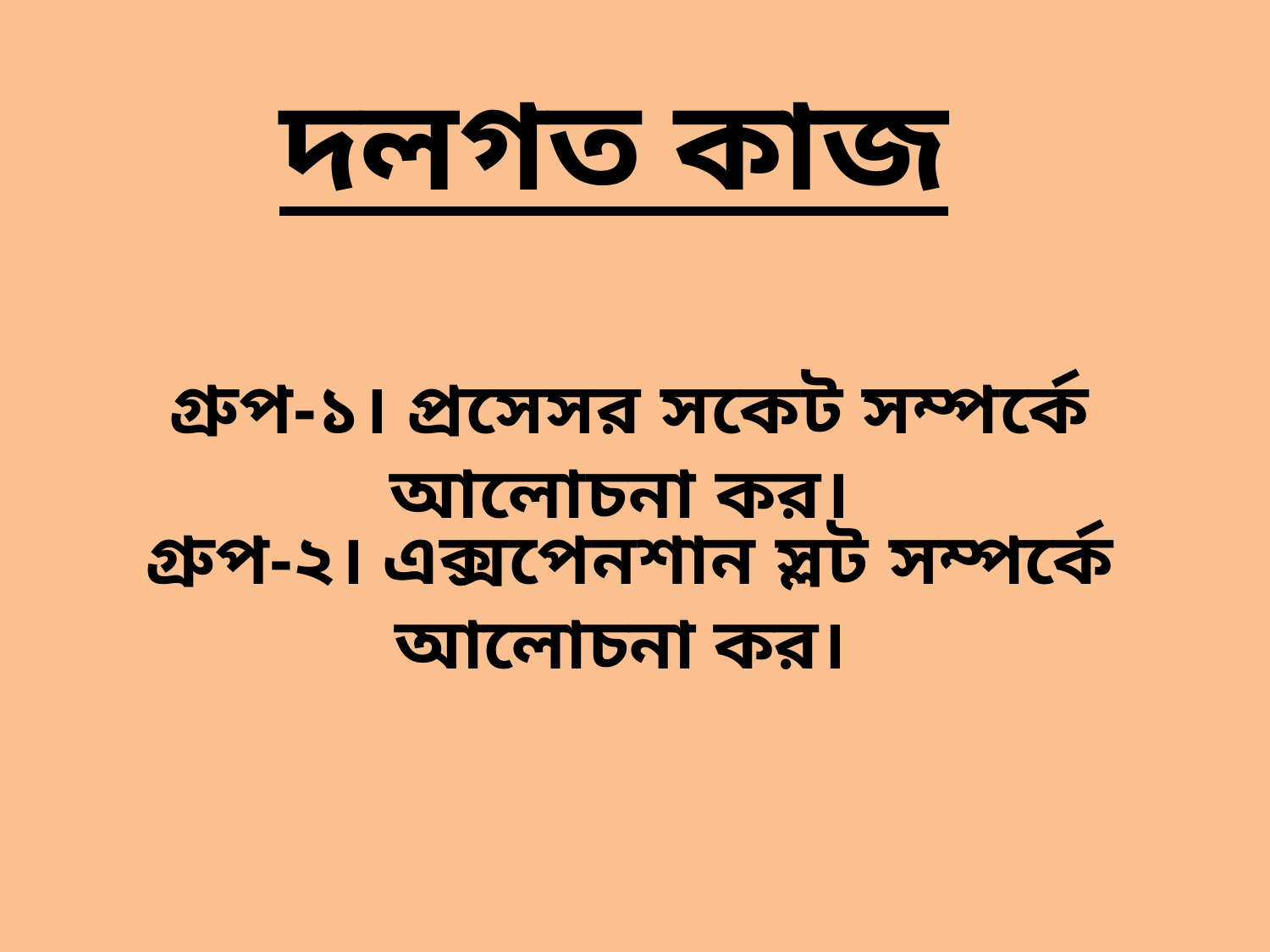

দলগত কাজ
গ্রুপ-১। প্রসেসর সকেট সম্পর্কে আলোচনা কর।
গ্রুপ-২। এক্সপেনশান স্লট সম্পর্কে আলোচনা কর।